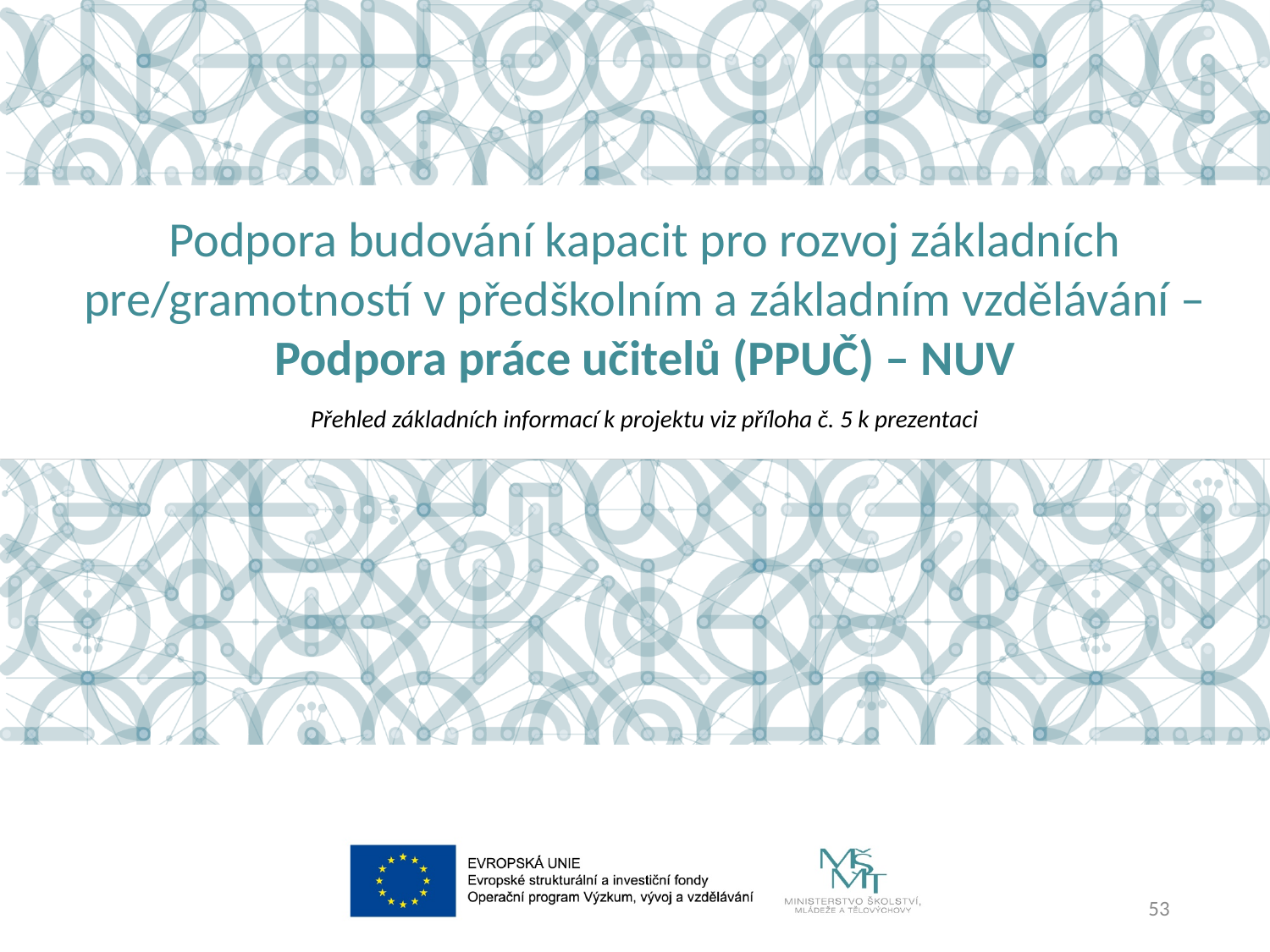

Podpora budování kapacit pro rozvoj základních pre/gramotností v předškolním a základním vzdělávání – Podpora práce učitelů (PPUČ) – NUV
Přehled základních informací k projektu viz příloha č. 5 k prezentaci
53